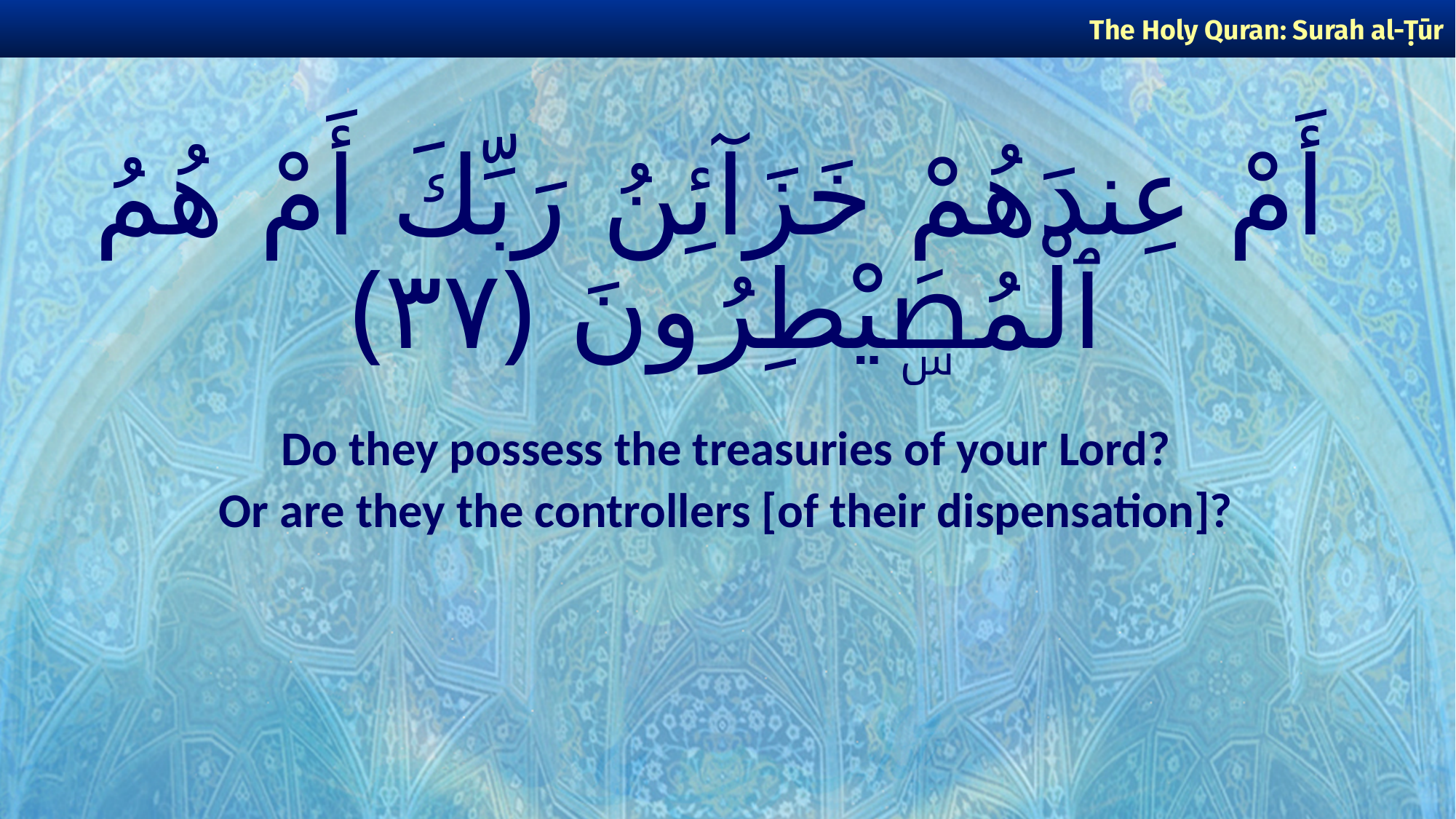

The Holy Quran: Surah al-Ṭūr
# أَمْ عِندَهُمْ خَزَآئِنُ رَبِّكَ أَمْ هُمُ ٱلْمُصَۣيْطِرُونَ ﴿٣٧﴾
Do they possess the treasuries of your Lord?
Or are they the controllers [of their dispensation]?